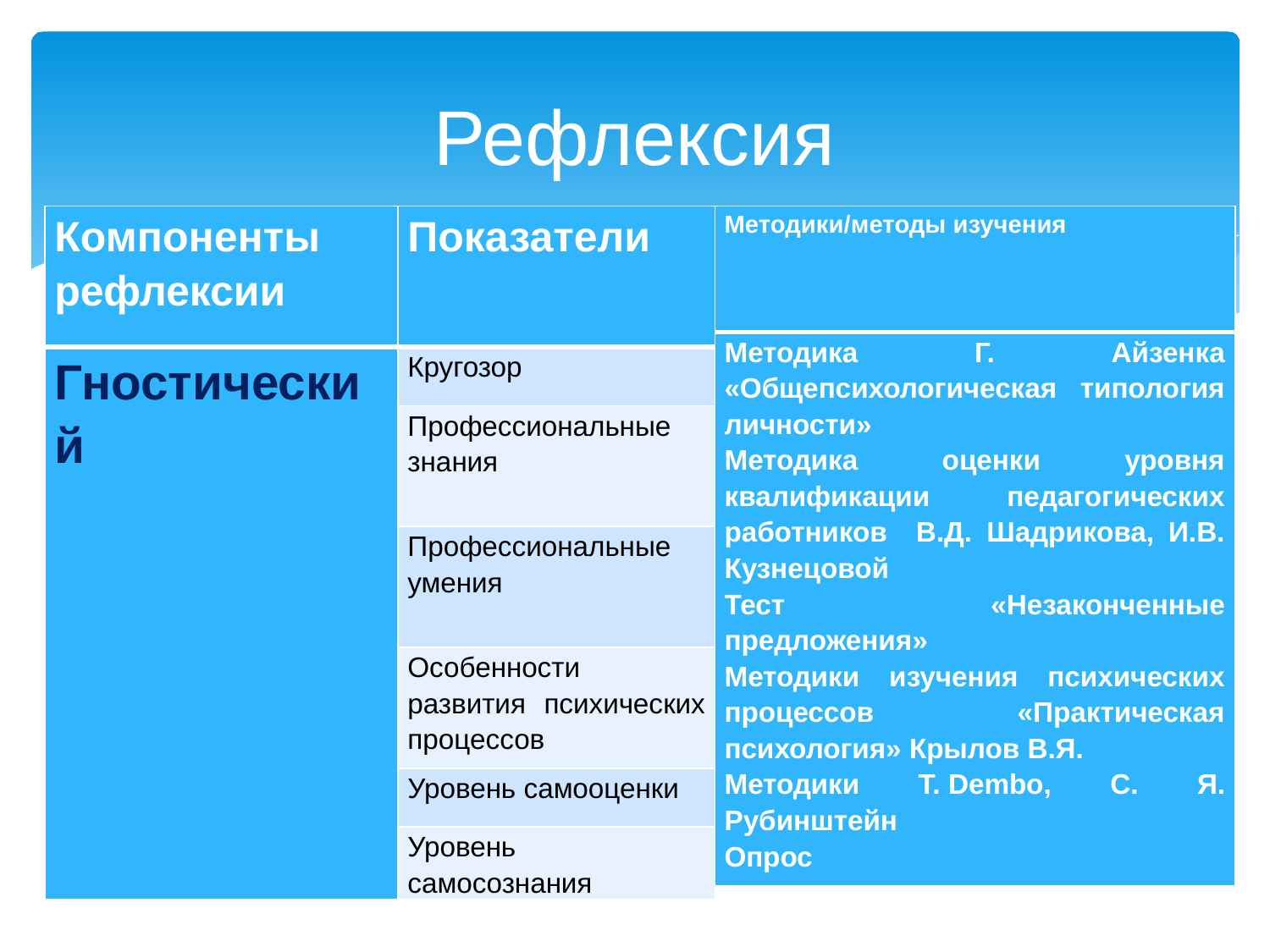

# Рефлексия
| Компоненты рефлексии | Показатели |
| --- | --- |
| Гностический | Кругозор |
|  | Профессиональные знания |
|  | Профессиональные умения |
|  | Особенности развития психических процессов |
|  | Уровень самооценки |
|  | Уровень самосознания |
| Методики/методы изучения |
| --- |
| Методика Г. Айзенка «Общепсихологическая типология личности» Методика оценки уровня квалификации педагогических работников В.Д. Шадрикова, И.В. Кузнецовой Тест «Незаконченные предложения» Методики изучения психических процессов «Практическая психология» Крылов В.Я. Методики Т. Dembo, С. Я. Рубинштейн Опрос |